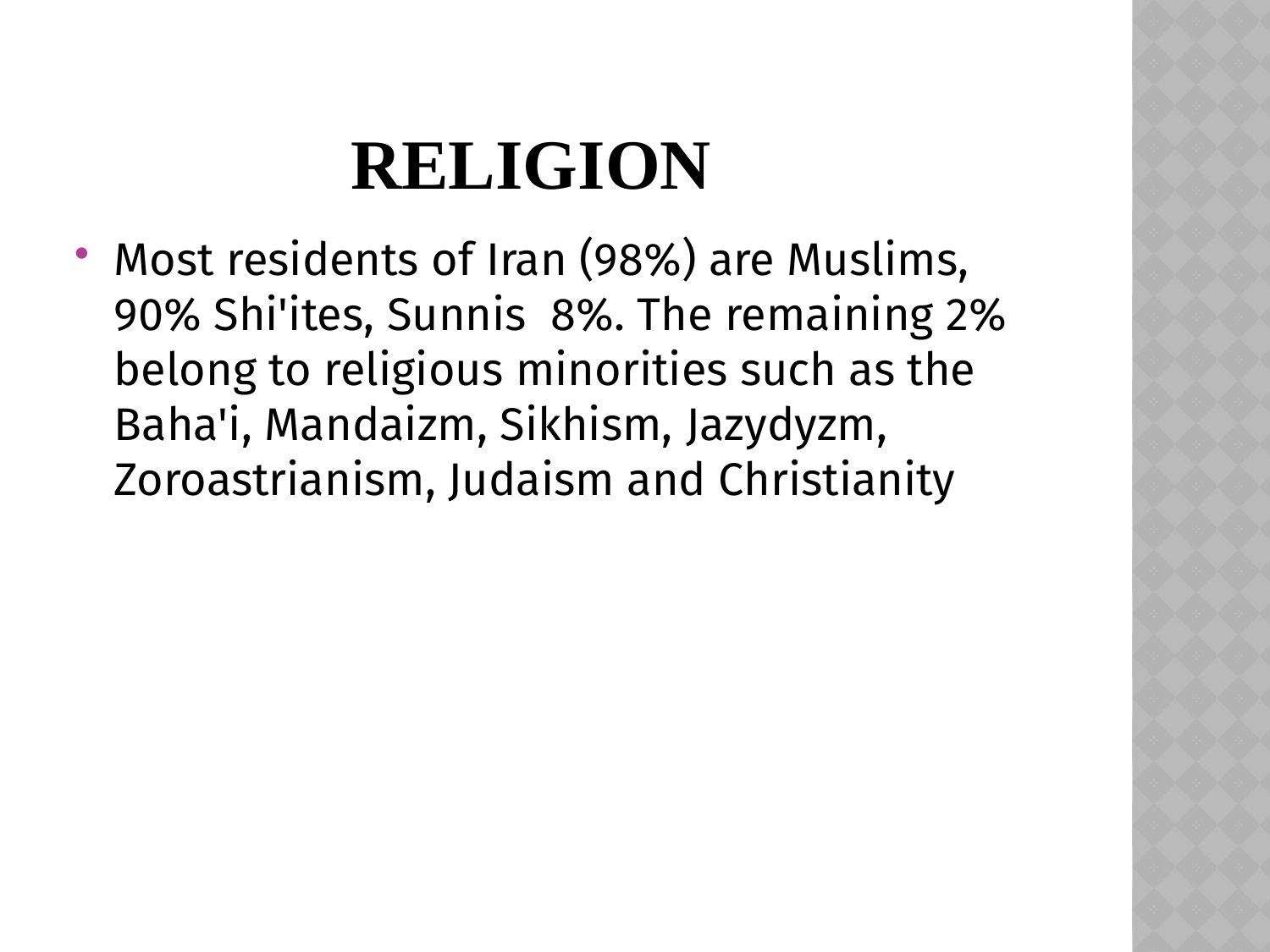

# Religion
Most residents of Iran (98%) are Muslims, 90% Shi'ites, Sunnis  8%. The remaining 2% belong to religious minorities such as the Baha'i, Mandaizm, Sikhism, Jazydyzm, Zoroastrianism, Judaism and Christianity